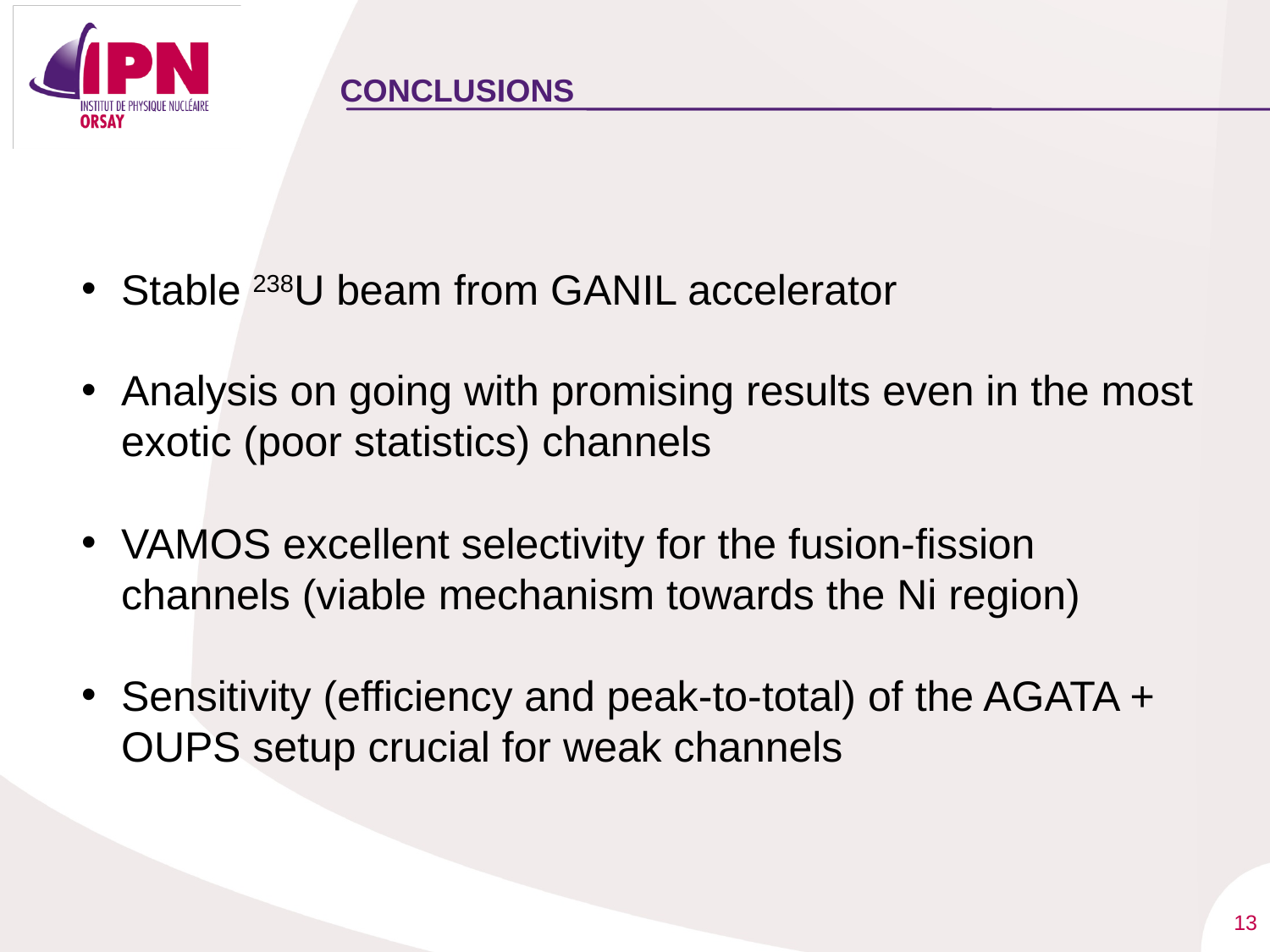

# CONCLUSIONS
Stable 238U beam from GANIL accelerator

Analysis on going with promising results even in the most exotic (poor statistics) channels

VAMOS excellent selectivity for the fusion-fission channels (viable mechanism towards the Ni region)

Sensitivity (efficiency and peak-to-total) of the AGATA + OUPS setup crucial for weak channels